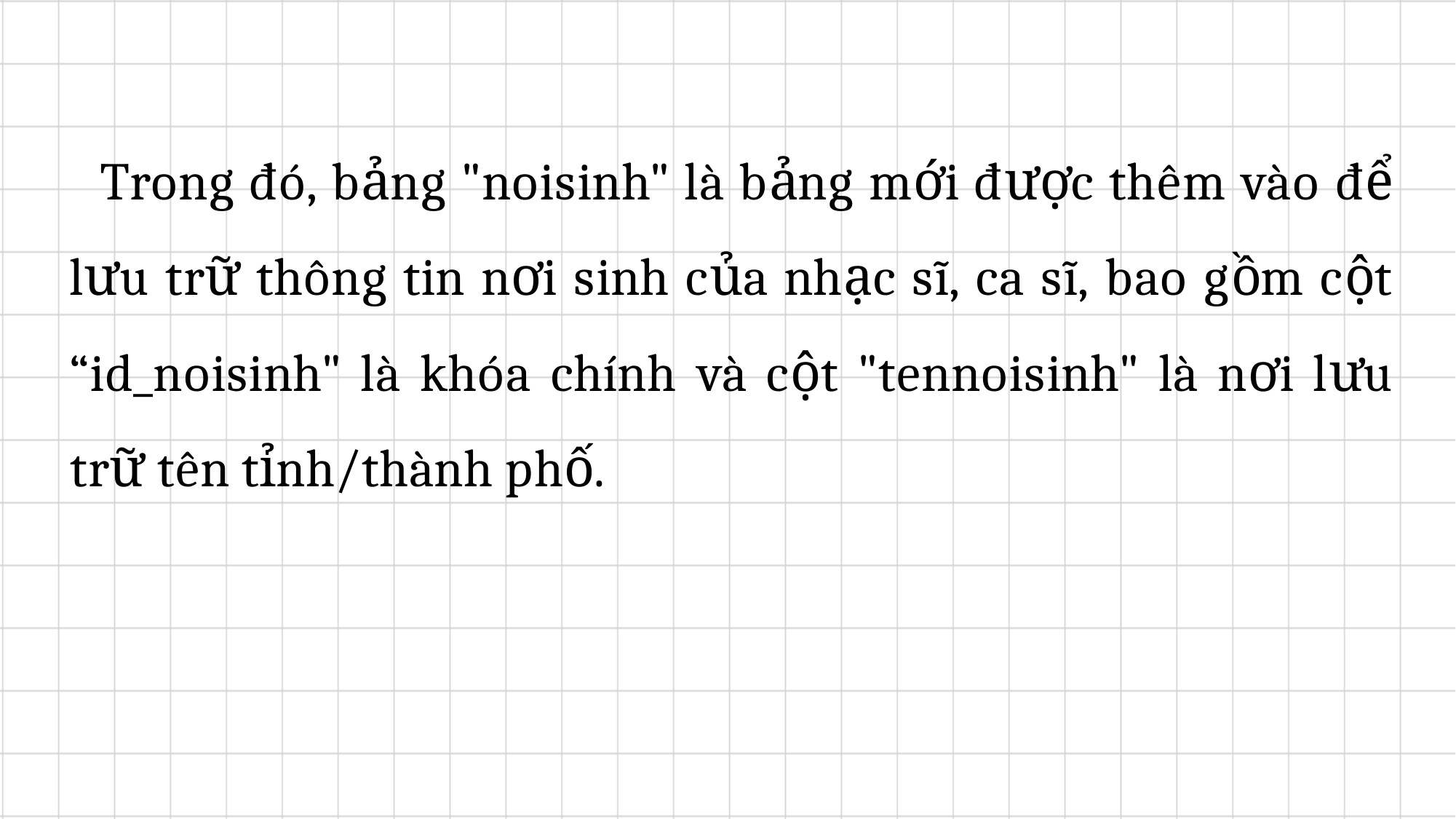

Trong đó, bảng "noisinh" là bảng mới được thêm vào để lưu trữ thông tin nơi sinh của nhạc sĩ, ca sĩ, bao gồm cột “id_noisinh" là khóa chính và cột "tennoisinh" là nơi lưu trữ tên tỉnh/thành phố.